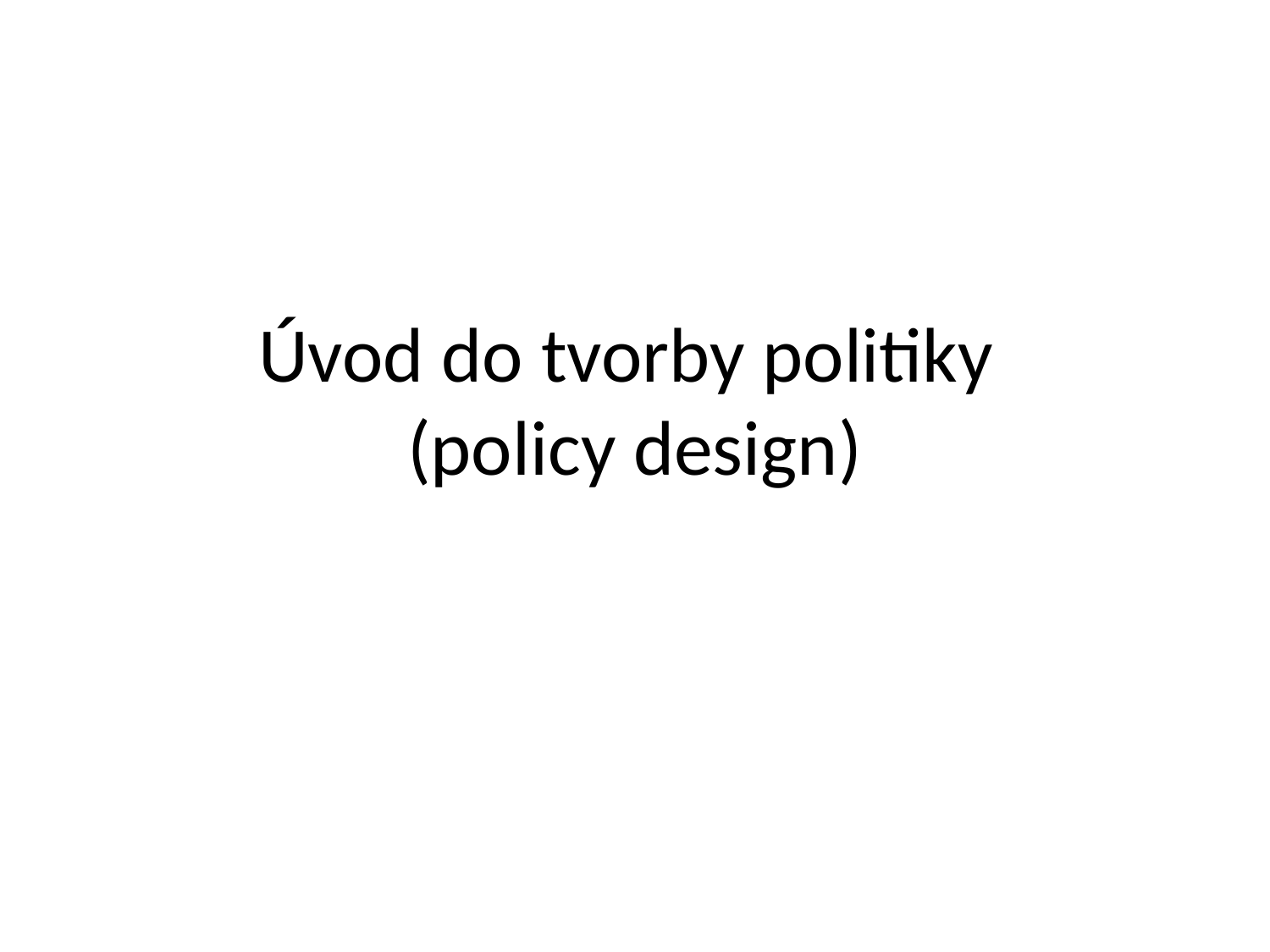

# Úvod do tvorby politiky (policy design)